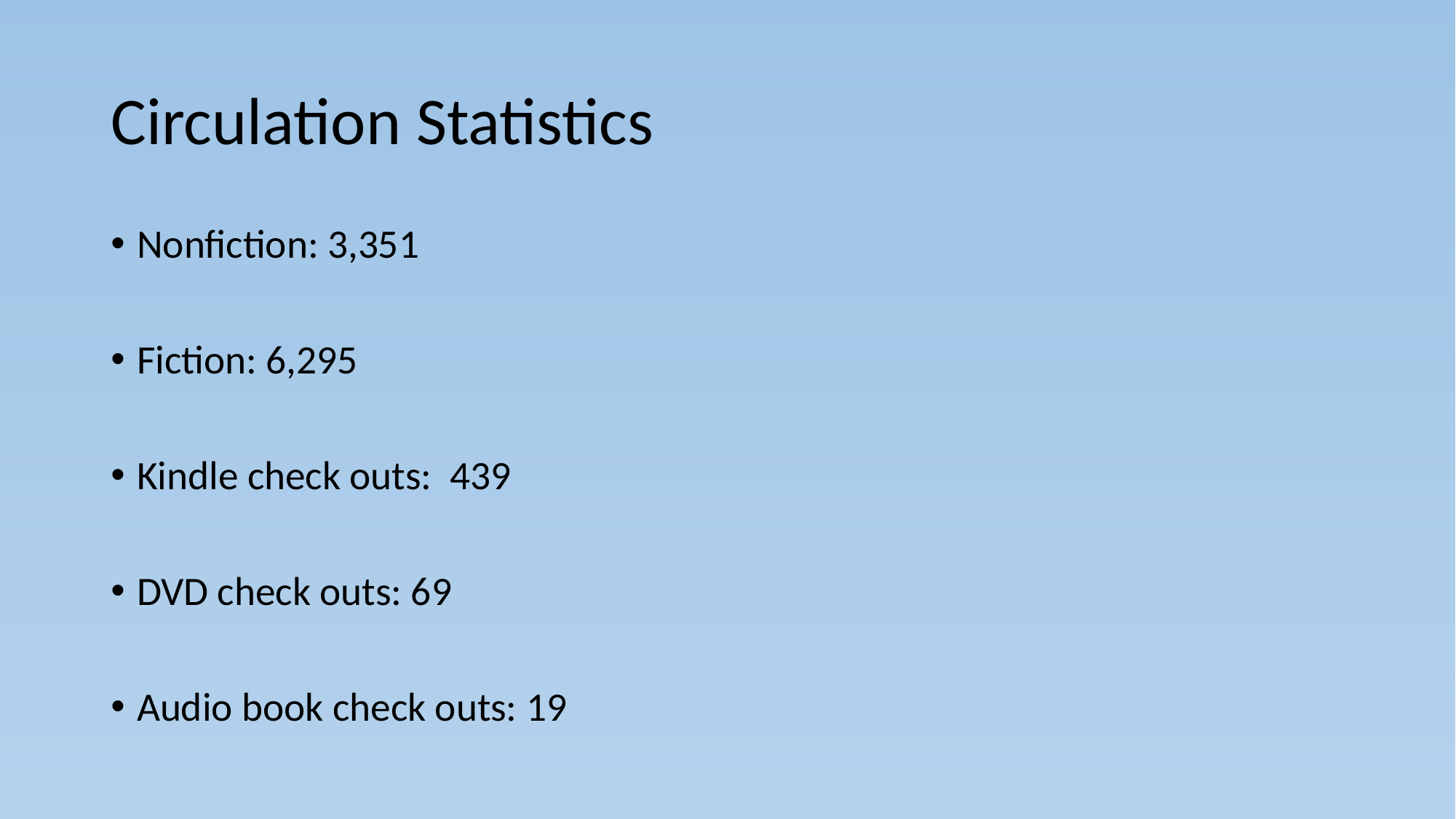

# Circulation Statistics
Nonfiction: 3,351

Fiction: 6,295

Kindle check outs:  439

DVD check outs: 69

Audio book check outs: 19